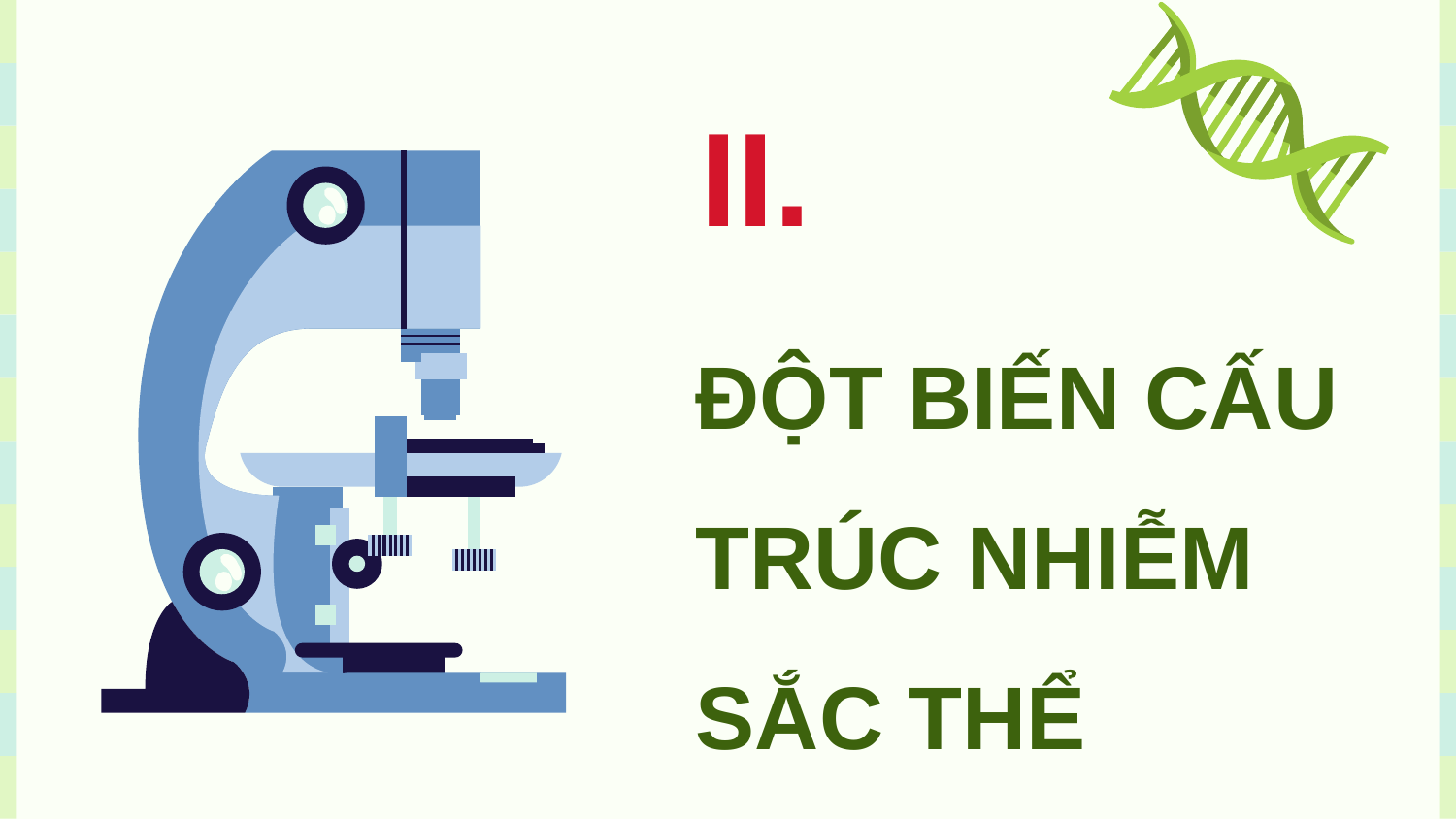

# II.

ĐỘT BIẾN CẤU TRÚC NHIỄM SẮC THỂ